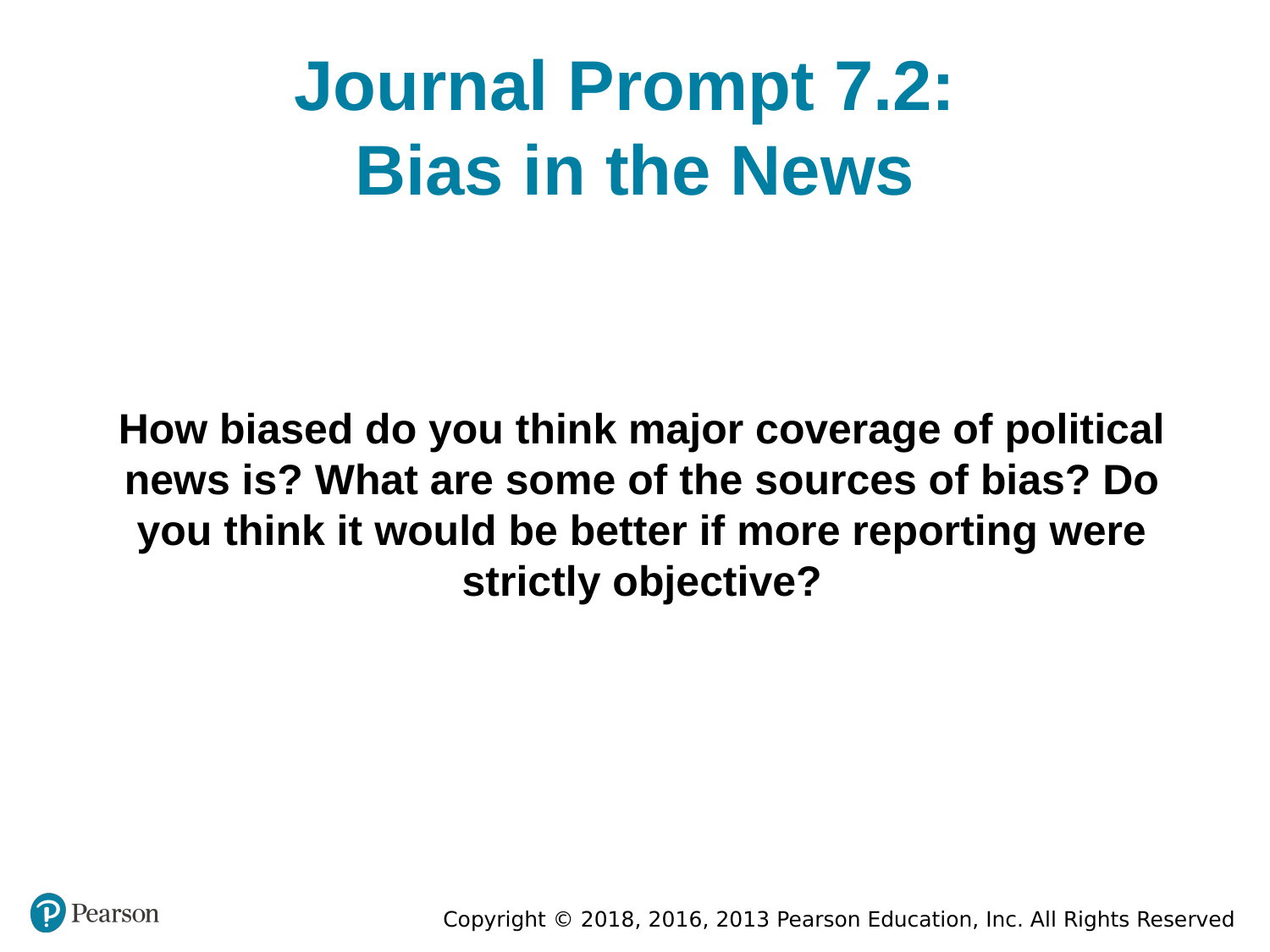

# Journal Prompt 7.2: Bias in the News

How biased do you think major coverage of political news is? What are some of the sources of bias? Do you think it would be better if more reporting were strictly objective?